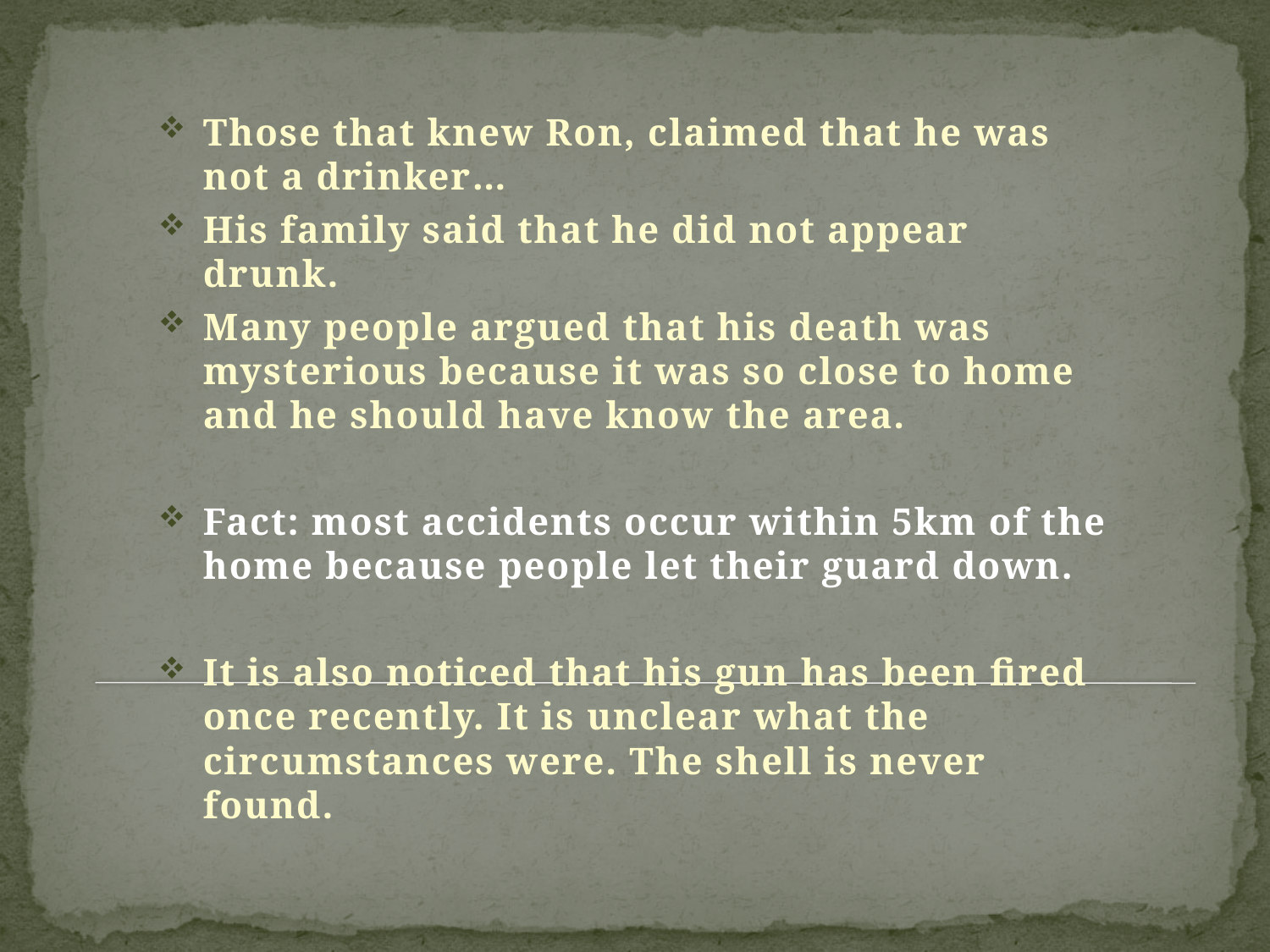

Those that knew Ron, claimed that he was not a drinker…
His family said that he did not appear drunk.
Many people argued that his death was mysterious because it was so close to home and he should have know the area.

Fact: most accidents occur within 5km of the home because people let their guard down.

It is also noticed that his gun has been fired once recently. It is unclear what the circumstances were. The shell is never found.